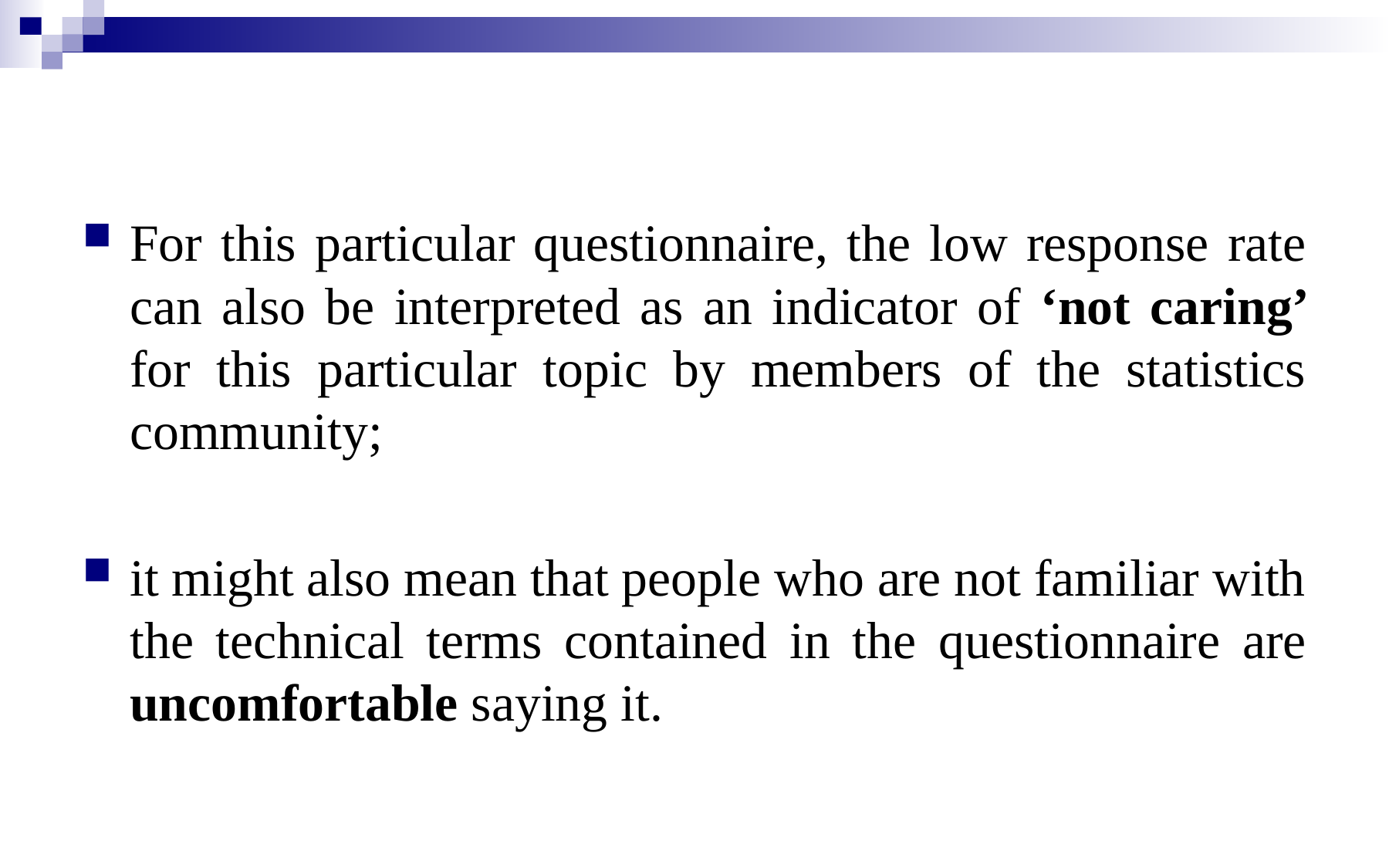

For this particular questionnaire, the low response rate can also be interpreted as an indicator of ‘not caring’ for this particular topic by members of the statistics community;

it might also mean that people who are not familiar with the technical terms contained in the questionnaire are uncomfortable saying it.